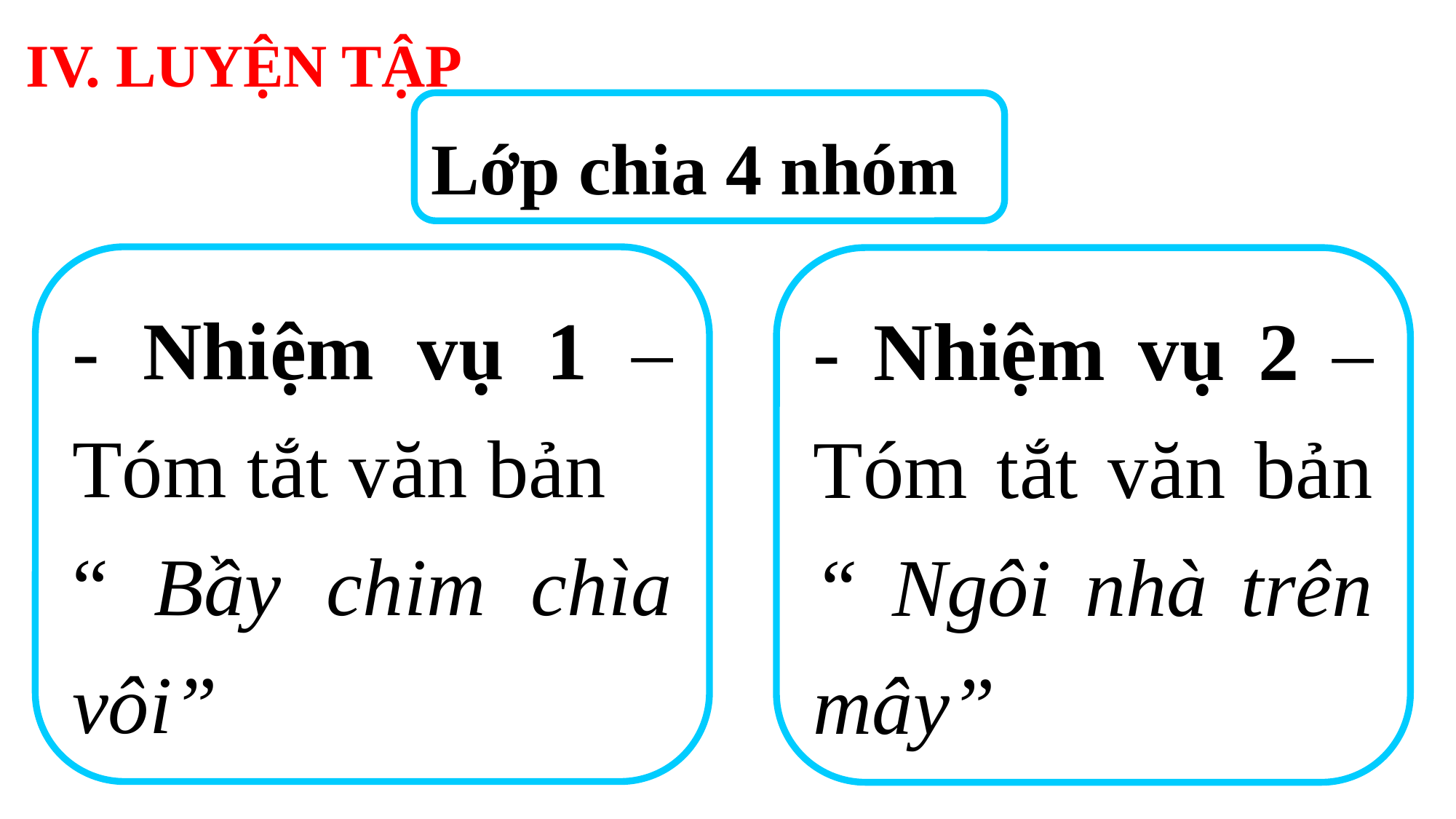

IV. LUYỆN TẬP
Lớp chia 4 nhóm
- Nhiệm vụ 1 –Tóm tắt văn bản
“ Bầy chim chìa vôi”
- Nhiệm vụ 2 –Tóm tắt văn bản “ Ngôi nhà trên mây”